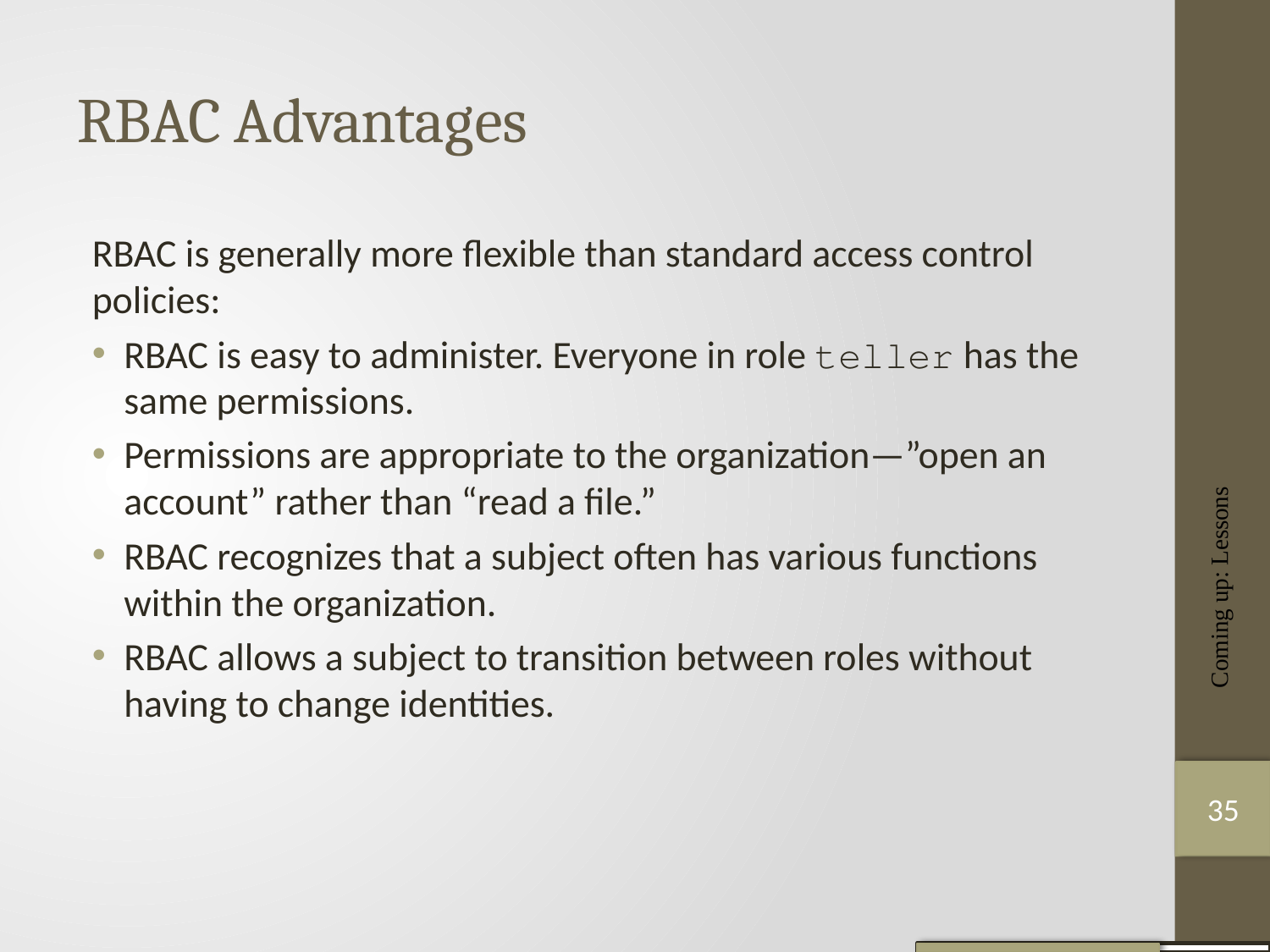

# RBAC Advantages
RBAC is generally more flexible than standard access control policies:
RBAC is easy to administer. Everyone in role teller has the same permissions.
Permissions are appropriate to the organization—”open an account” rather than “read a file.”
RBAC recognizes that a subject often has various functions within the organization.
RBAC allows a subject to transition between roles without having to change identities.

Coming up: Lessons
35